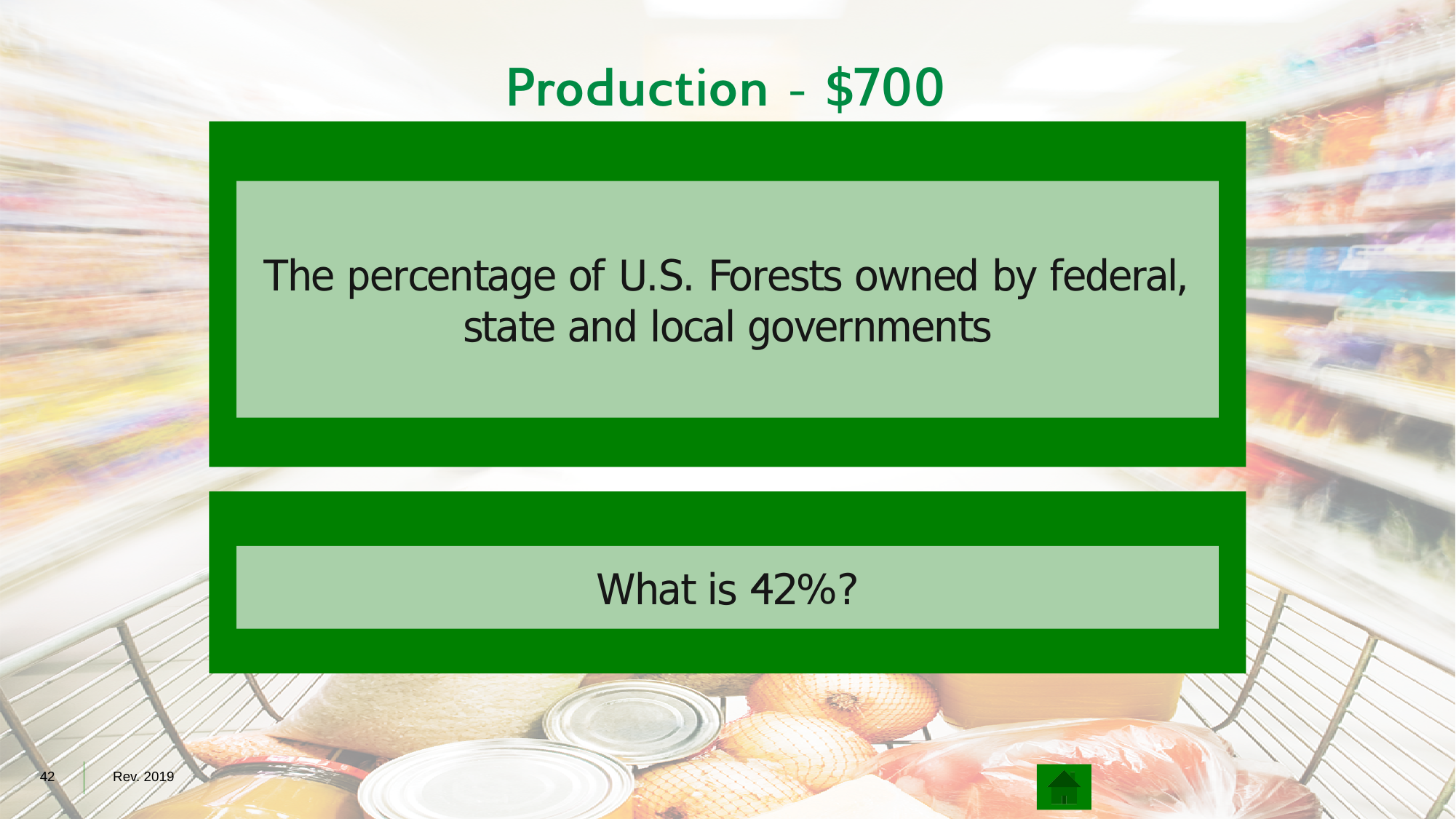

# Production - $700

The percentage of U.S. Forests owned by federal, state and local governments

What is 42%?